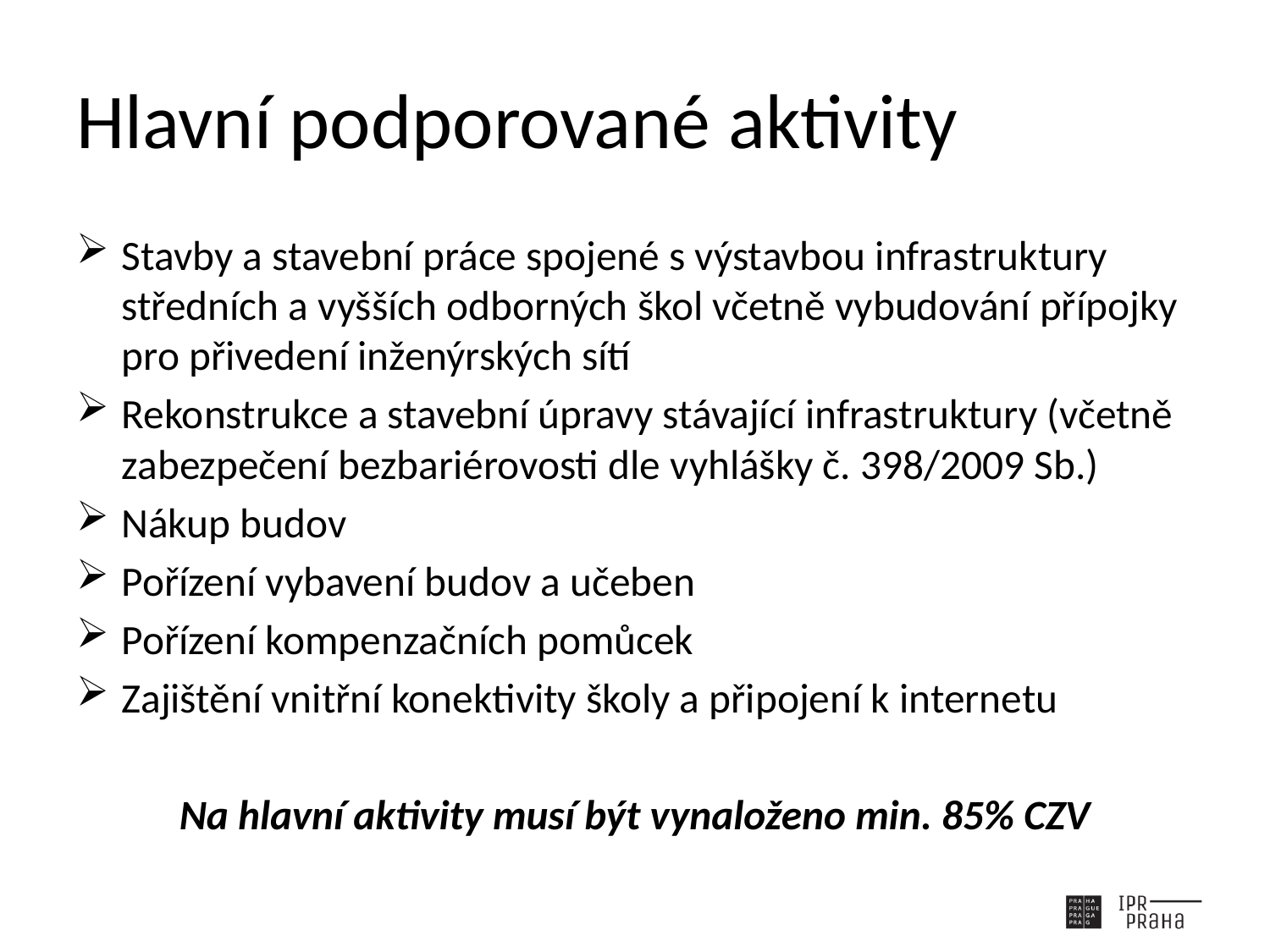

# Hlavní podporované aktivity
Stavby a stavební práce spojené s výstavbou infrastruktury středních a vyšších odborných škol včetně vybudování přípojky pro přivedení inženýrských sítí
Rekonstrukce a stavební úpravy stávající infrastruktury (včetně zabezpečení bezbariérovosti dle vyhlášky č. 398/2009 Sb.)
Nákup budov
Pořízení vybavení budov a učeben
Pořízení kompenzačních pomůcek
Zajištění vnitřní konektivity školy a připojení k internetu

Na hlavní aktivity musí být vynaloženo min. 85% CZV